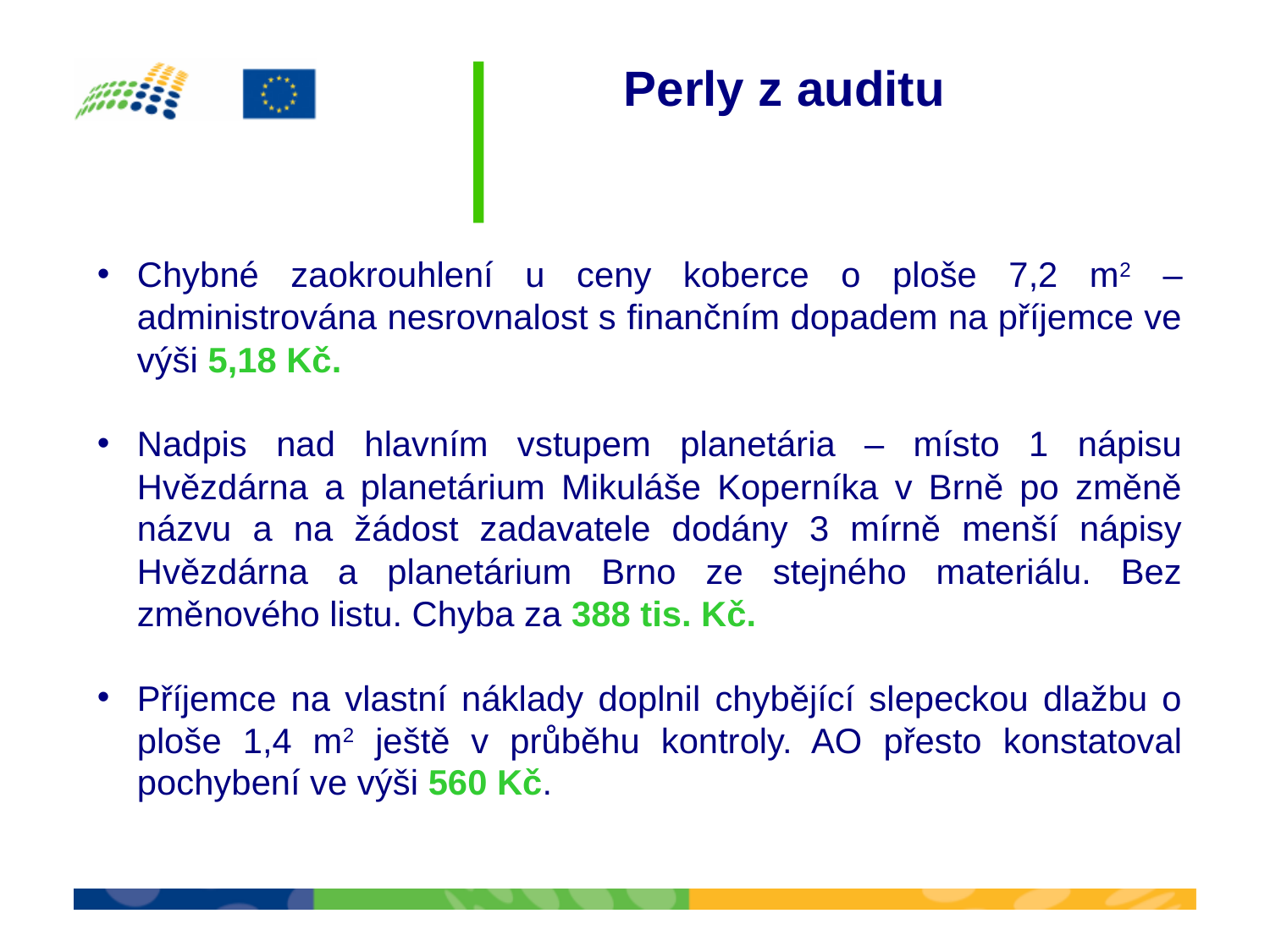

# Perly z auditu
Chybné zaokrouhlení u ceny koberce o ploše 7,2 m2 – administrována nesrovnalost s finančním dopadem na příjemce ve výši 5,18 Kč.

Nadpis nad hlavním vstupem planetária – místo 1 nápisu Hvězdárna a planetárium Mikuláše Koperníka v Brně po změně názvu a na žádost zadavatele dodány 3 mírně menší nápisy Hvězdárna a planetárium Brno ze stejného materiálu. Bez změnového listu. Chyba za 388 tis. Kč.

Příjemce na vlastní náklady doplnil chybějící slepeckou dlažbu o ploše 1,4 m2 ještě v průběhu kontroly. AO přesto konstatoval pochybení ve výši 560 Kč.